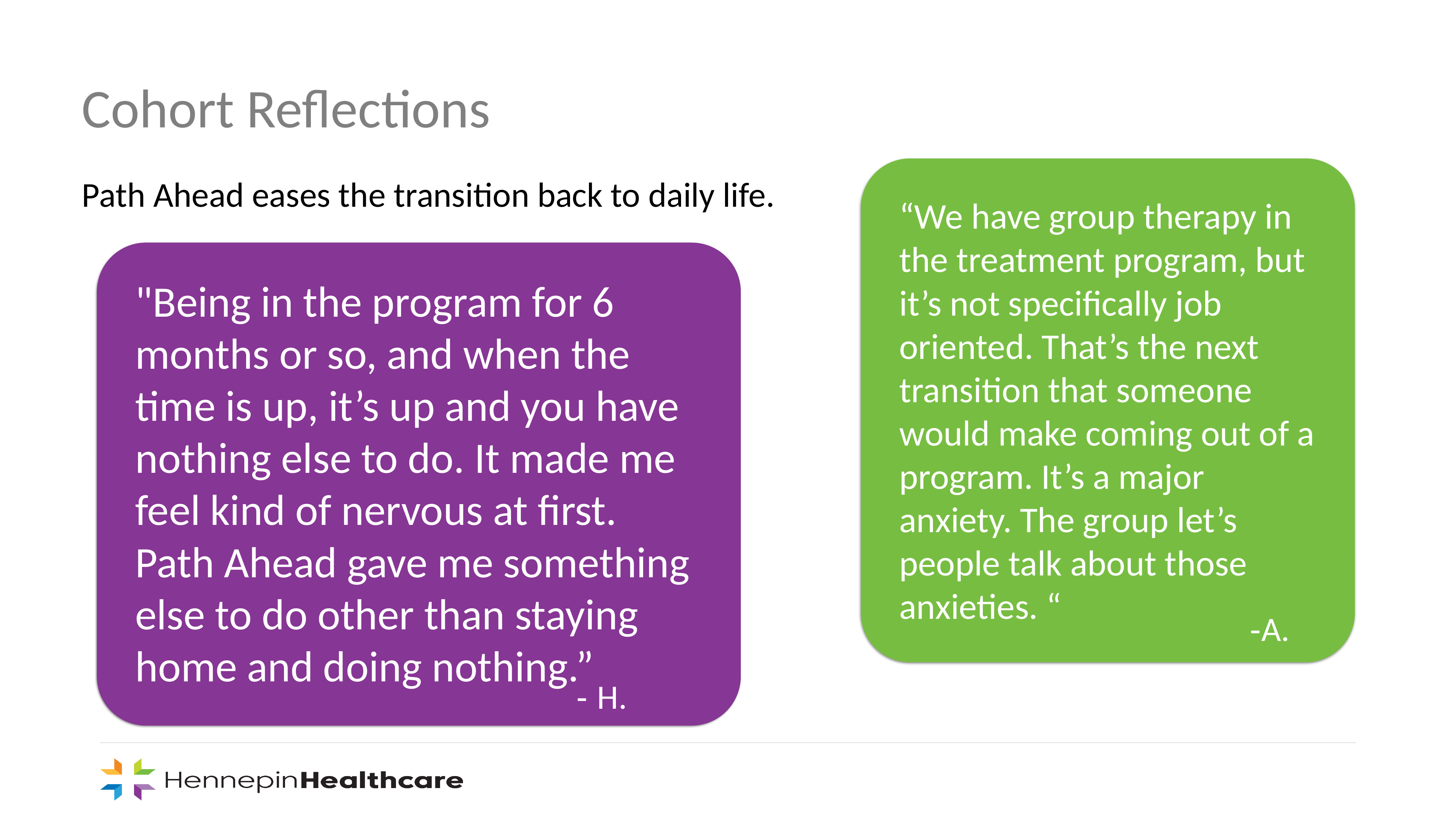

Cohort Reflections

Path Ahead eases the transition back to daily life.
“We have group therapy in the treatment program, but it’s not specifically job oriented. That’s the next transition that someone would make coming out of a program. It’s a major anxiety. The group let’s people talk about those anxieties. “

"Being in the program for 6 months or so, and when the time is up, it’s up and you have nothing else to do. It made me feel kind of nervous at first. Path Ahead gave me something else to do other than staying home and doing nothing.”
-A.
- H.